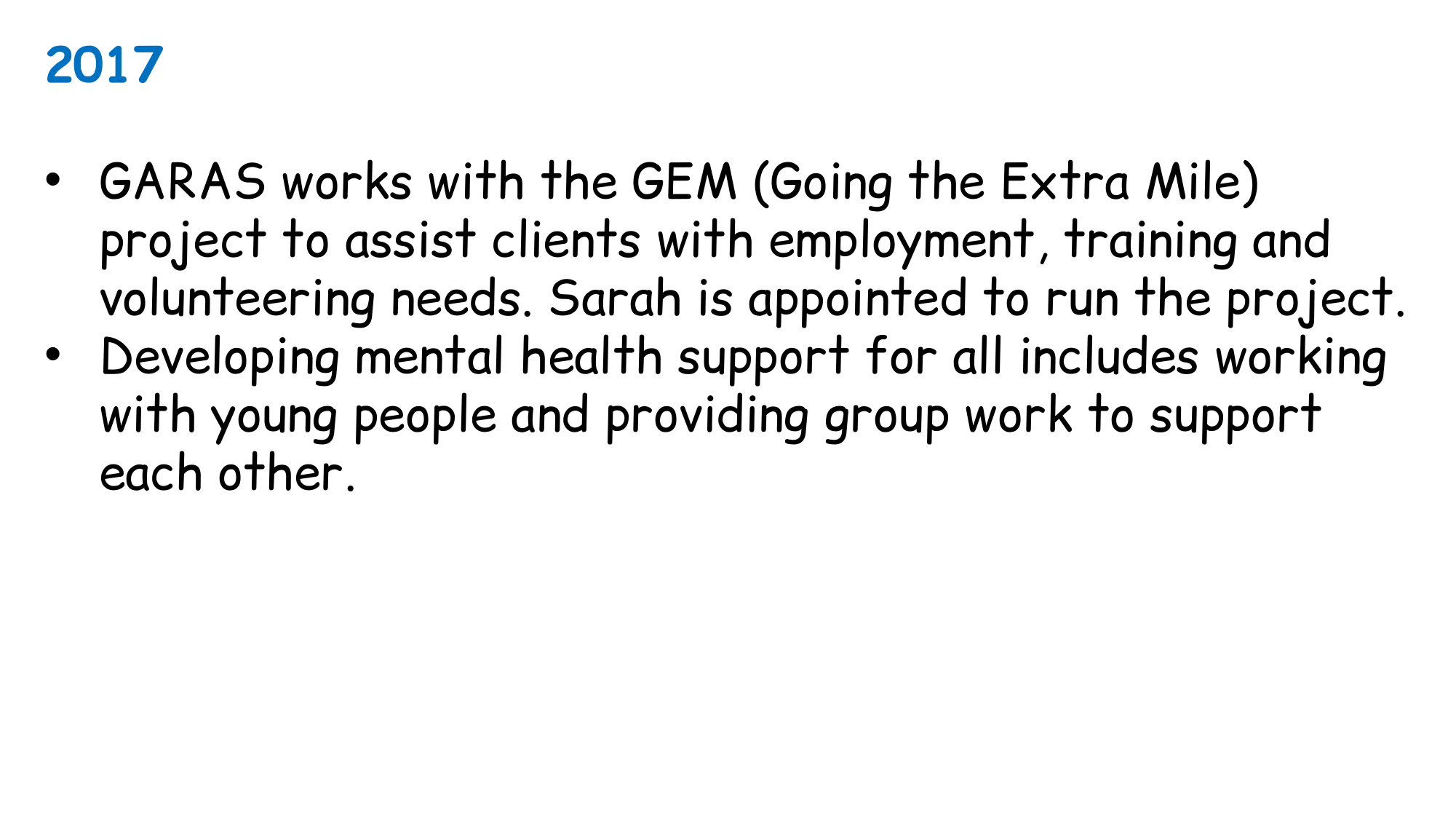

2017

GARAS works with the GEM (Going the Extra Mile) project to assist clients with employment, training and volunteering needs. Sarah is appointed to run the project.
Developing mental health support for all includes working with young people and providing group work to support each other.